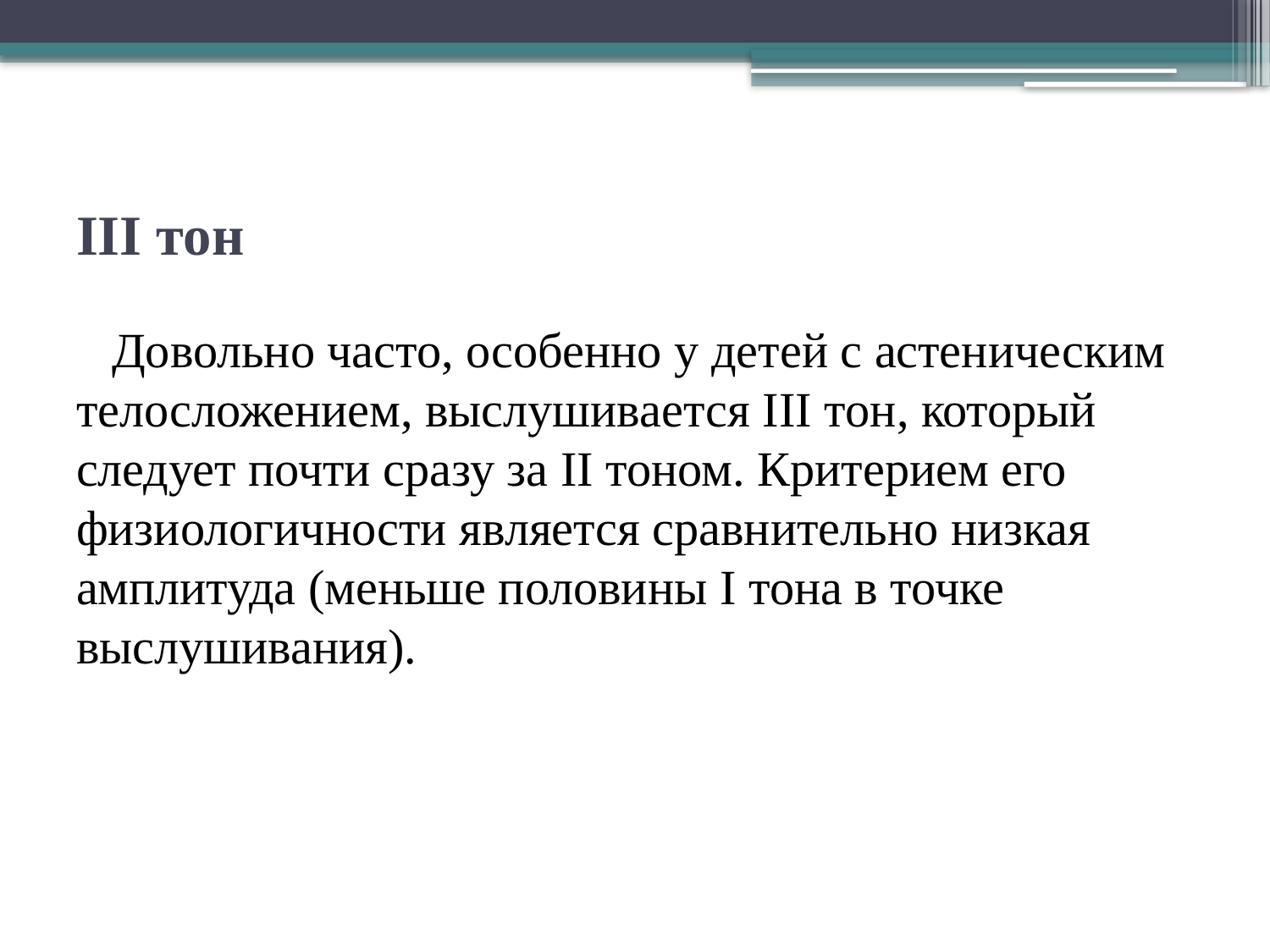

# III тон
Довольно часто, особенно у детей с астеническим телосложением, выслушивается III тон, который следует почти сразу за II тоном. Критерием его физиологичности является сравнительно низкая амплитуда (меньше половины I тона в точке выслушивания).